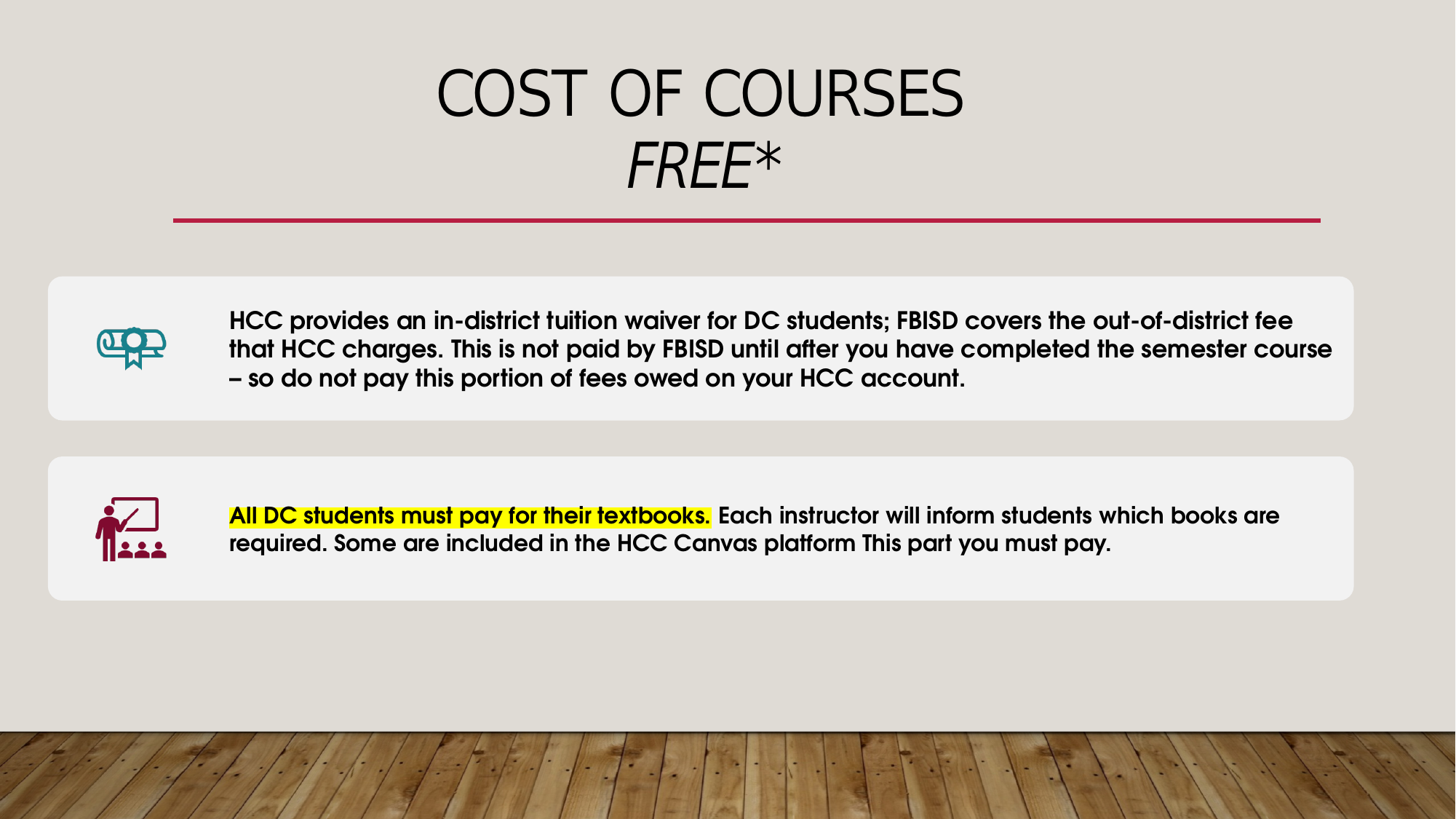

# Cost of Courses free*
HCC provides an in-district tuition waiver for DC students; FBISD covers the out-of-district fee that HCC charges. This is not paid by FBISD until after you have completed the semester course – so do not pay this portion of fees owed on your HCC account.
All DC students must pay for their textbooks. Each instructor will inform students which books are required. Some are included in the HCC Canvas platform This part you must pay.